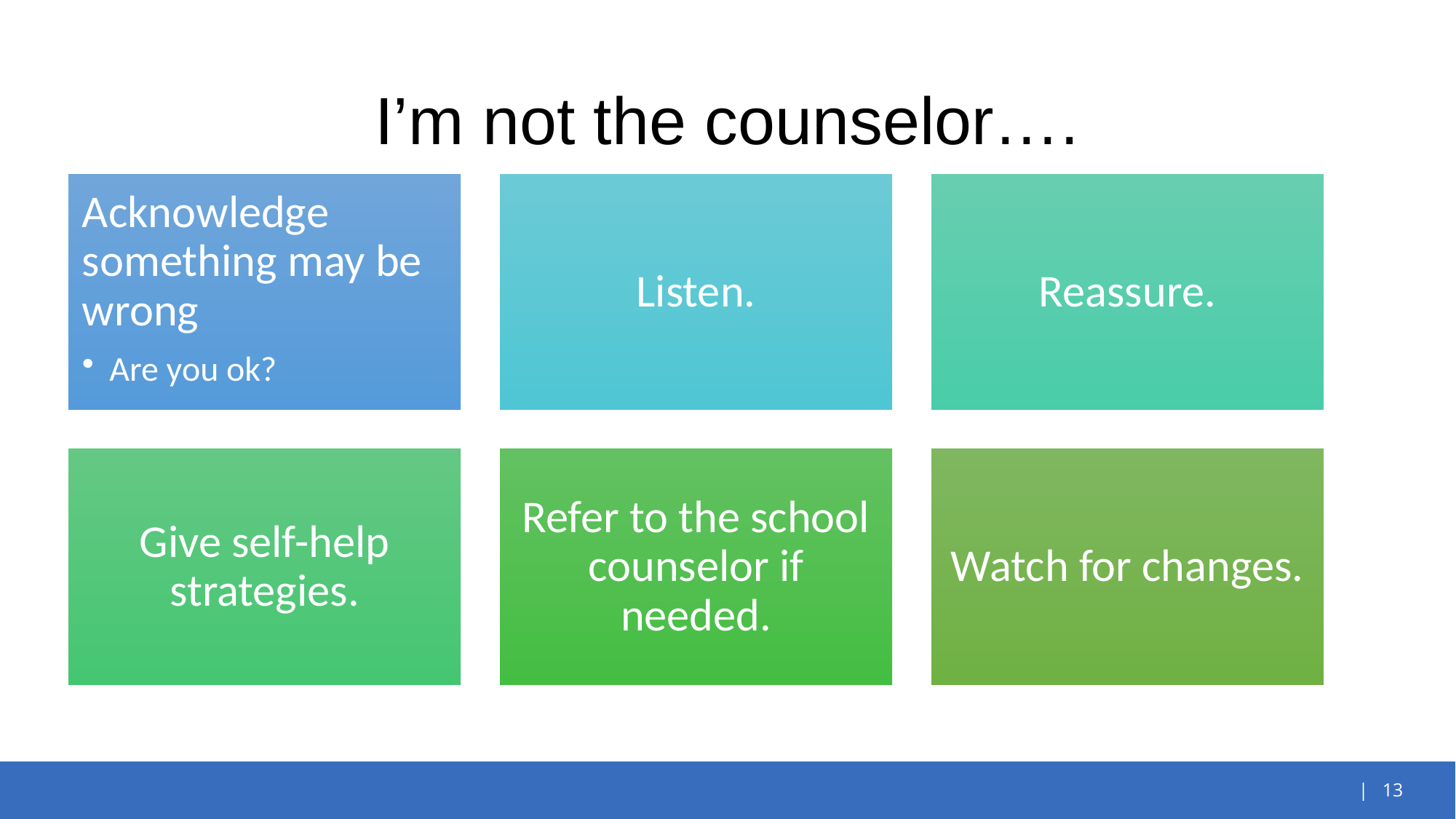

# I’m not the counselor….
Acknowledge something may be wrong
Are you ok?
Listen.
Reassure.
Give self-help strategies.
Refer to the school counselor if needed.
Watch for changes.